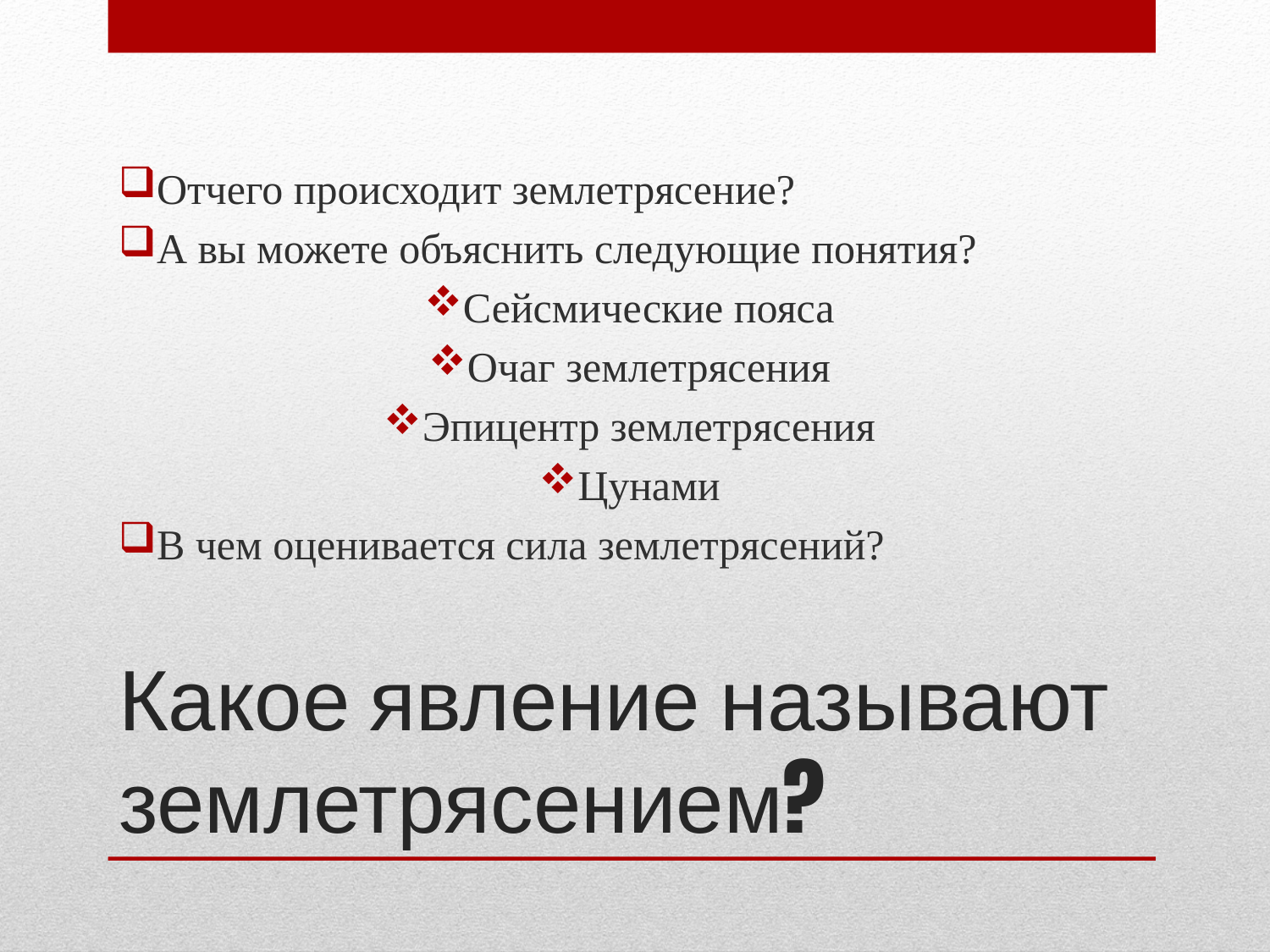

Отчего происходит землетрясение?
А вы можете объяснить следующие понятия?
Сейсмические пояса
Очаг землетрясения
Эпицентр землетрясения
Цунами
В чем оценивается сила землетрясений?
# Какое явление называют землетрясением?